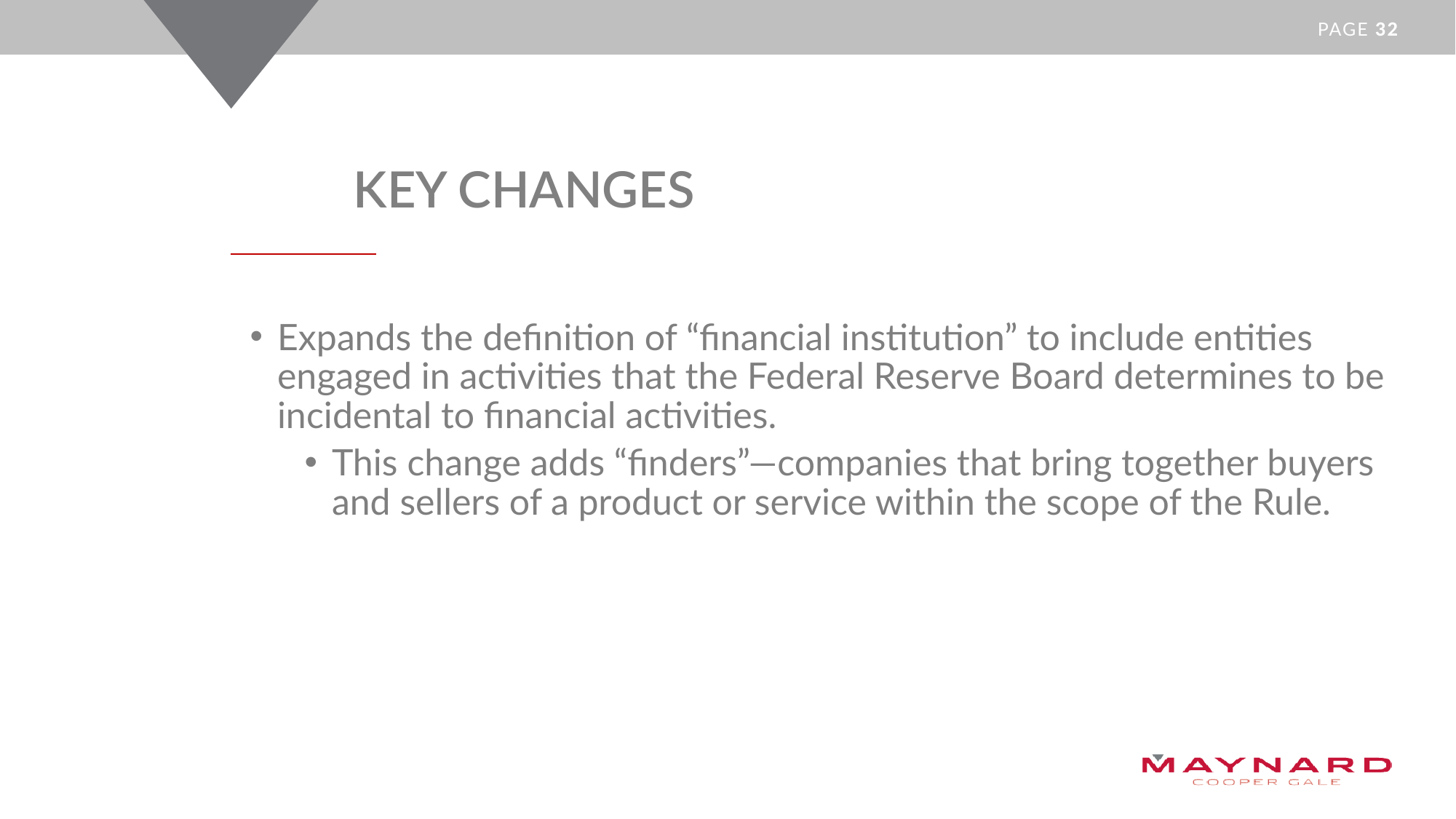

Key changes
Expands the definition of “financial institution” to include entities engaged in activities that the Federal Reserve Board determines to be incidental to financial activities.
This change adds “finders”—companies that bring together buyers and sellers of a product or service within the scope of the Rule.